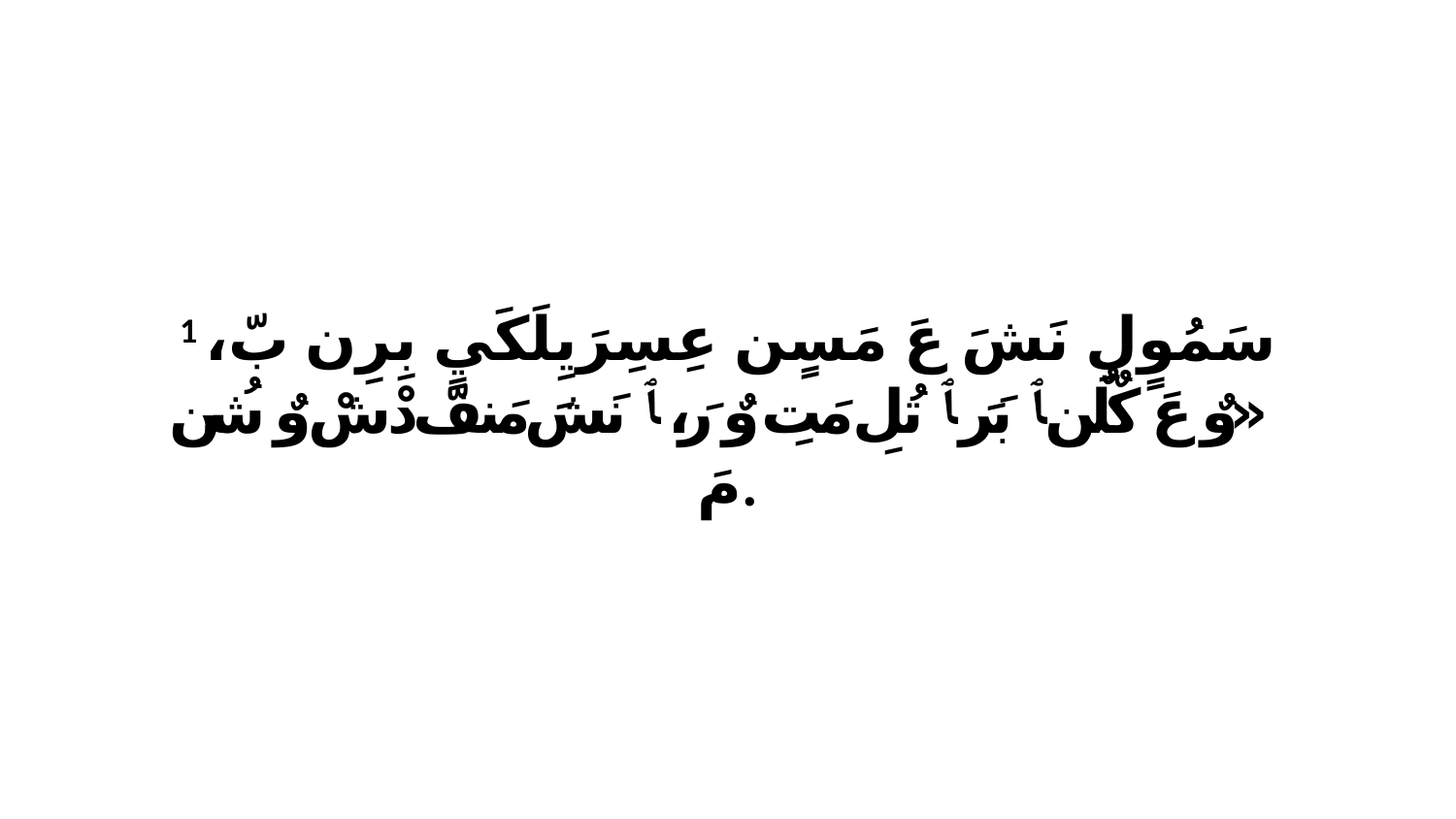

1 سَمُوٍلِ نَشَ عَ مَسٍن عِسِرَيِلَكَيٍ بِرِن بّ، «وٌ عَ كٌلٌن ﭑ بَرَ ﭑ تُلِ مَتِ وٌ رَ، ﭑ نَشَ مَنفّ دْشْ وٌ شُن مَ.